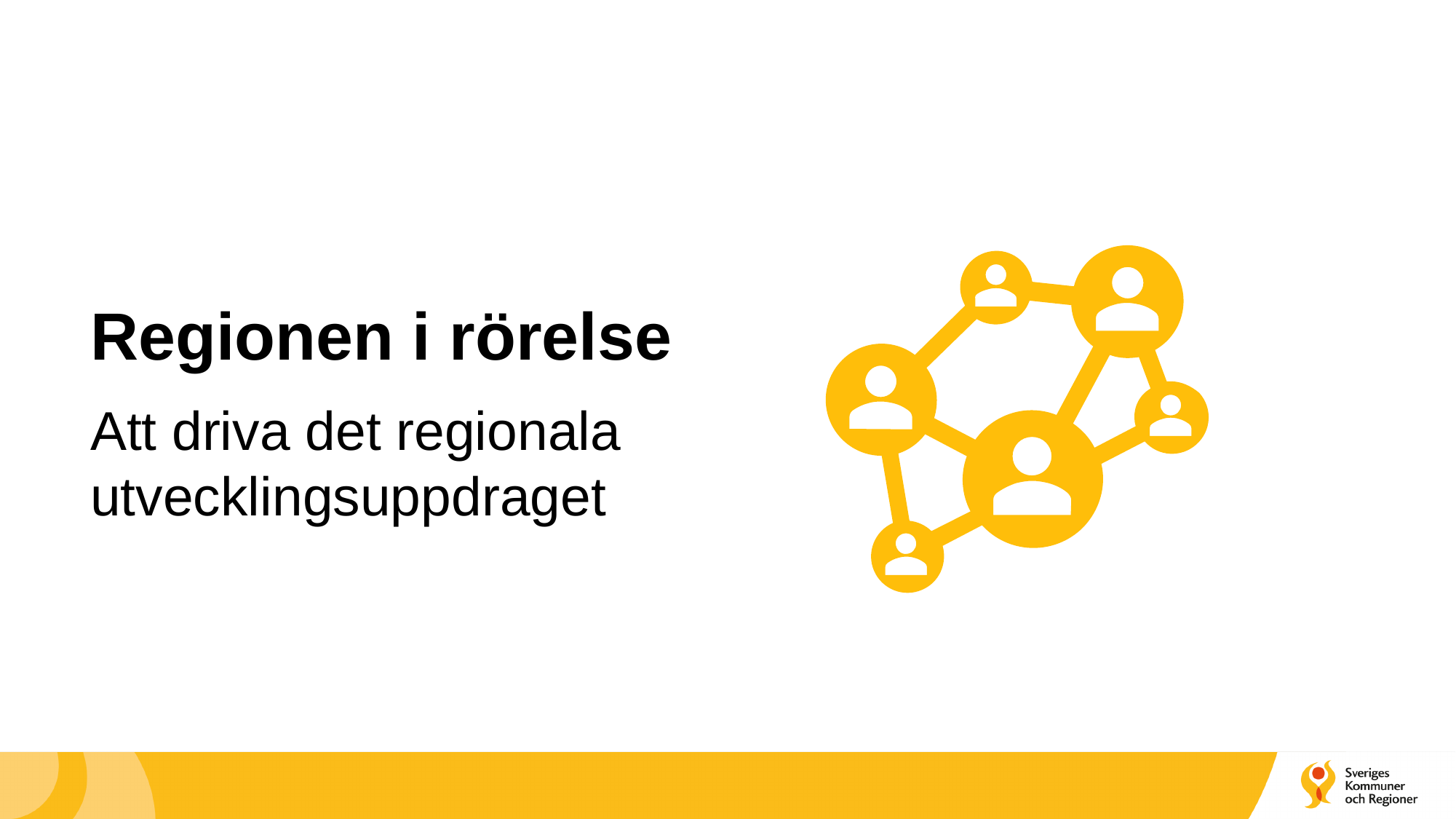

# Regionen i rörelse
Att driva det regionala utvecklingsuppdraget